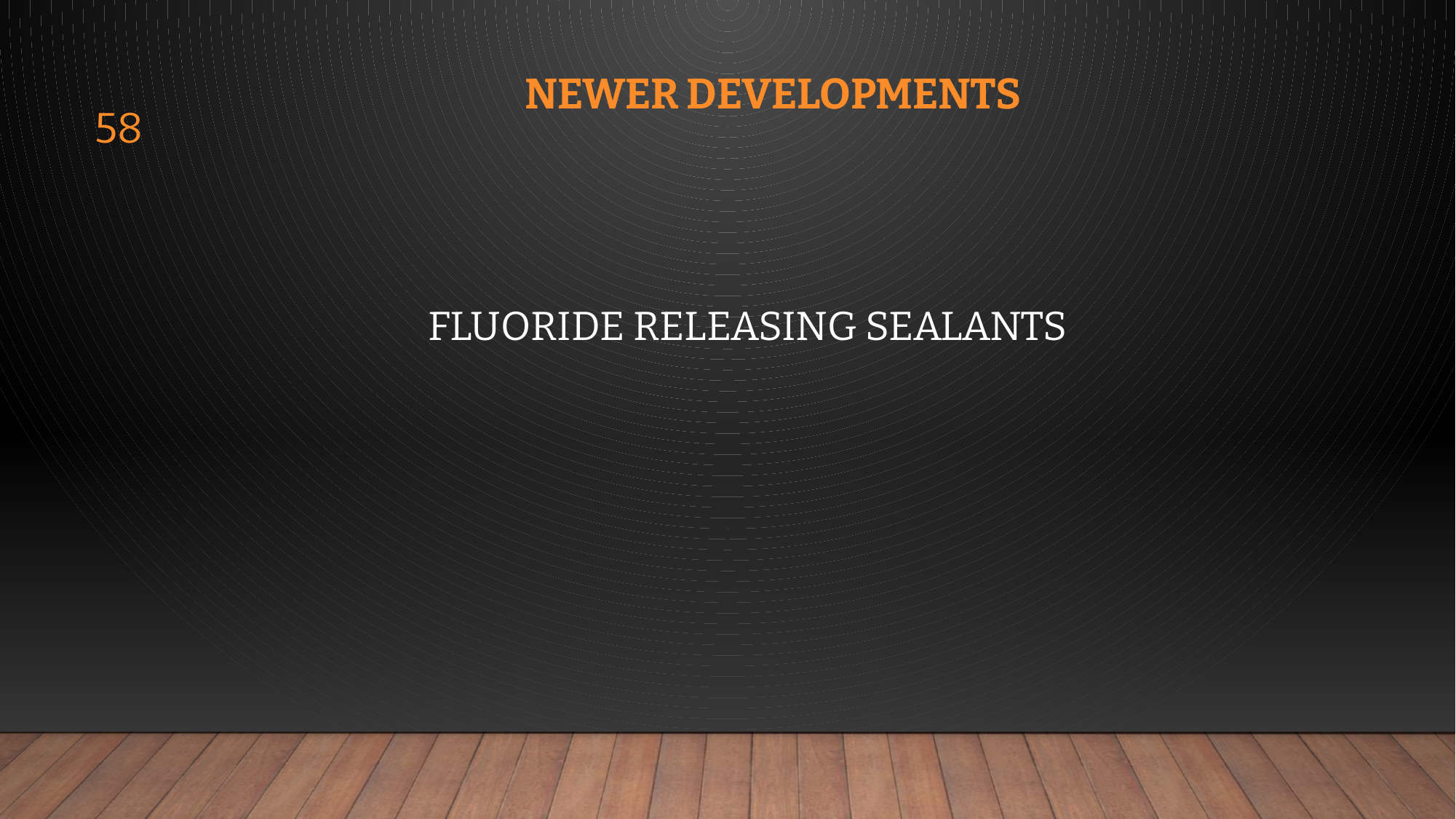

# NEWER DEVELOPMENTS
58
FLUORIDE RELEASING SEALANTS